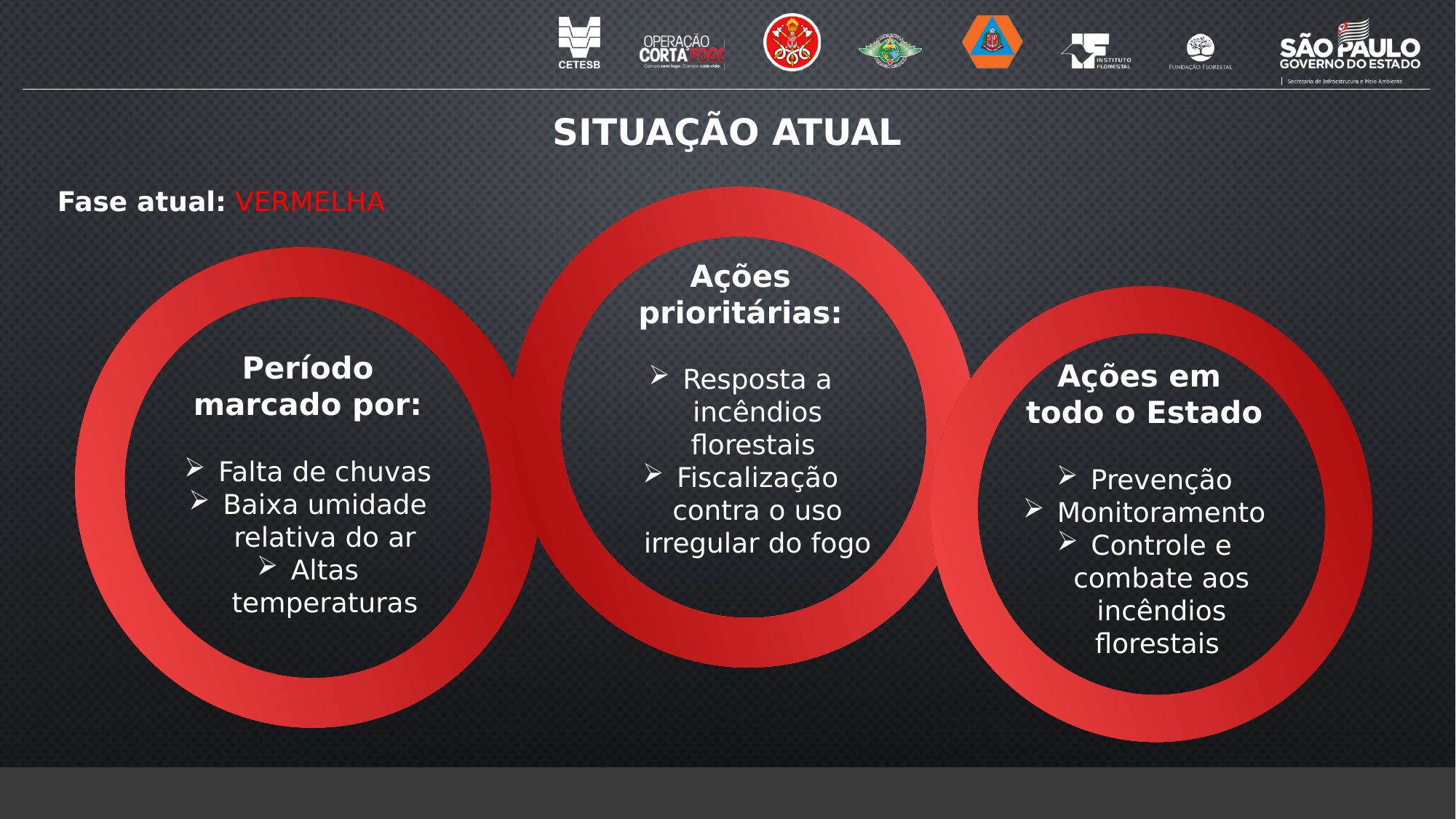

SITUAÇÃO ATUAL

Fase atual: VERMELHA

Ações prioritárias:

Resposta a incêndios florestais
Fiscalização contra o uso irregular do fogo

Período marcado por:

Falta de chuvas
Baixa umidade relativa do ar
Altas temperaturas
Ações em
todo o Estado

Prevenção
Monitoramento
Controle e combate aos incêndios florestais